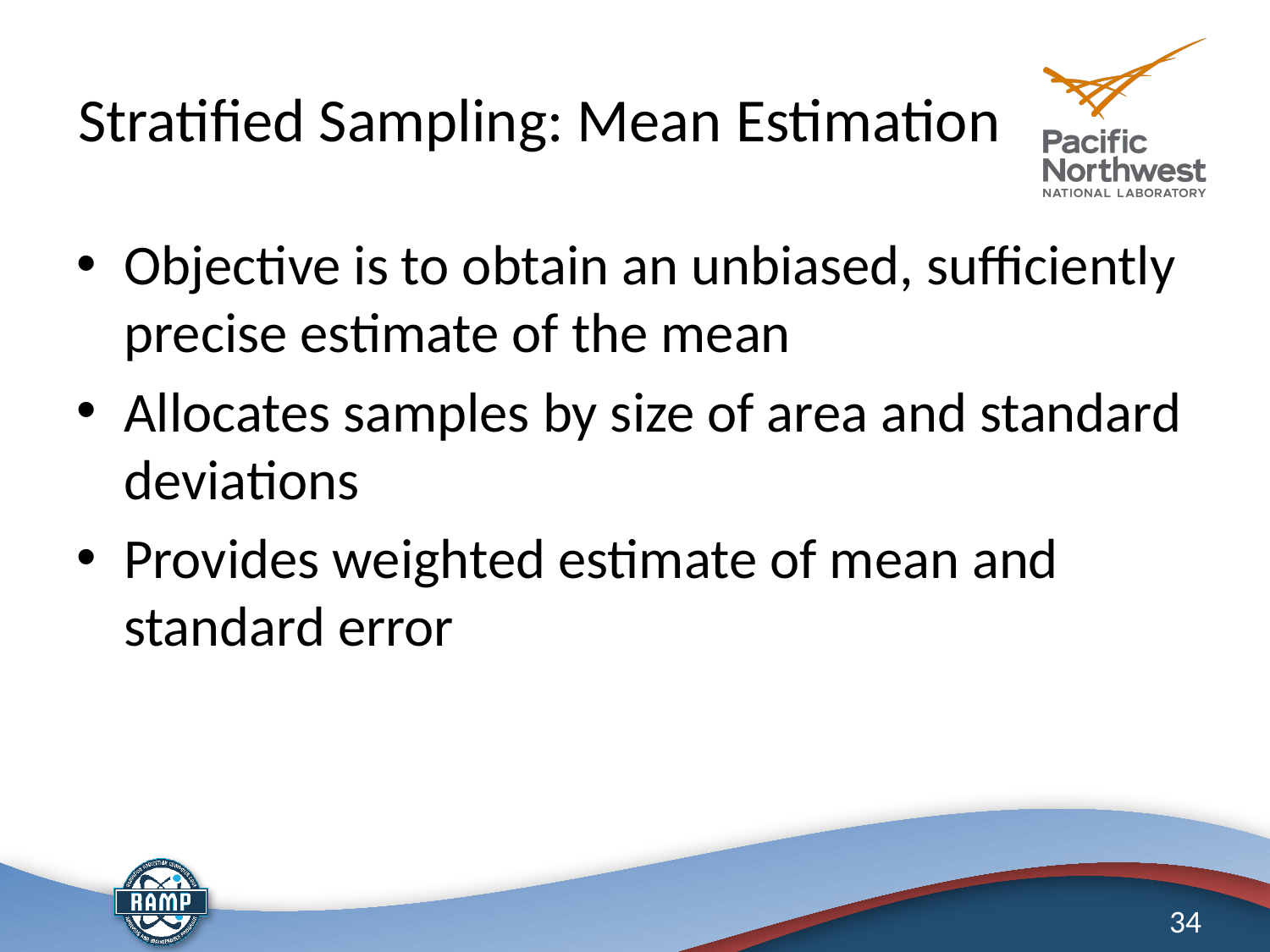

# Stratified Sampling: Mean Estimation
Objective is to obtain an unbiased, sufficiently precise estimate of the mean
Allocates samples by size of area and standard deviations
Provides weighted estimate of mean and standard error